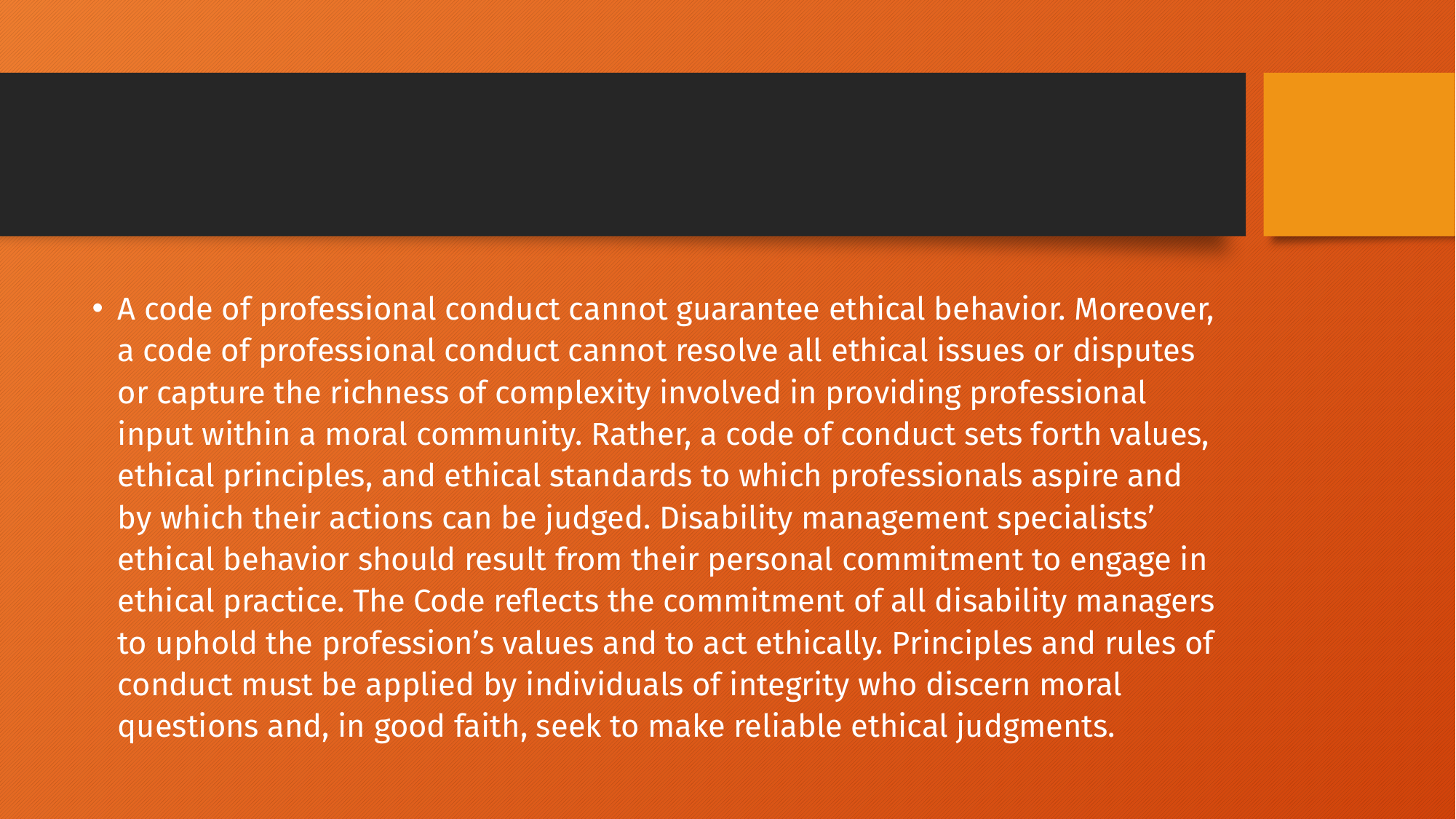

#
A code of professional conduct cannot guarantee ethical behavior. Moreover, a code of professional conduct cannot resolve all ethical issues or disputes or capture the richness of complexity involved in providing professional input within a moral community. Rather, a code of conduct sets forth values, ethical principles, and ethical standards to which professionals aspire and by which their actions can be judged. Disability management specialists’ ethical behavior should result from their personal commitment to engage in ethical practice. The Code reflects the commitment of all disability managers to uphold the profession’s values and to act ethically. Principles and rules of conduct must be applied by individuals of integrity who discern moral questions and, in good faith, seek to make reliable ethical judgments.